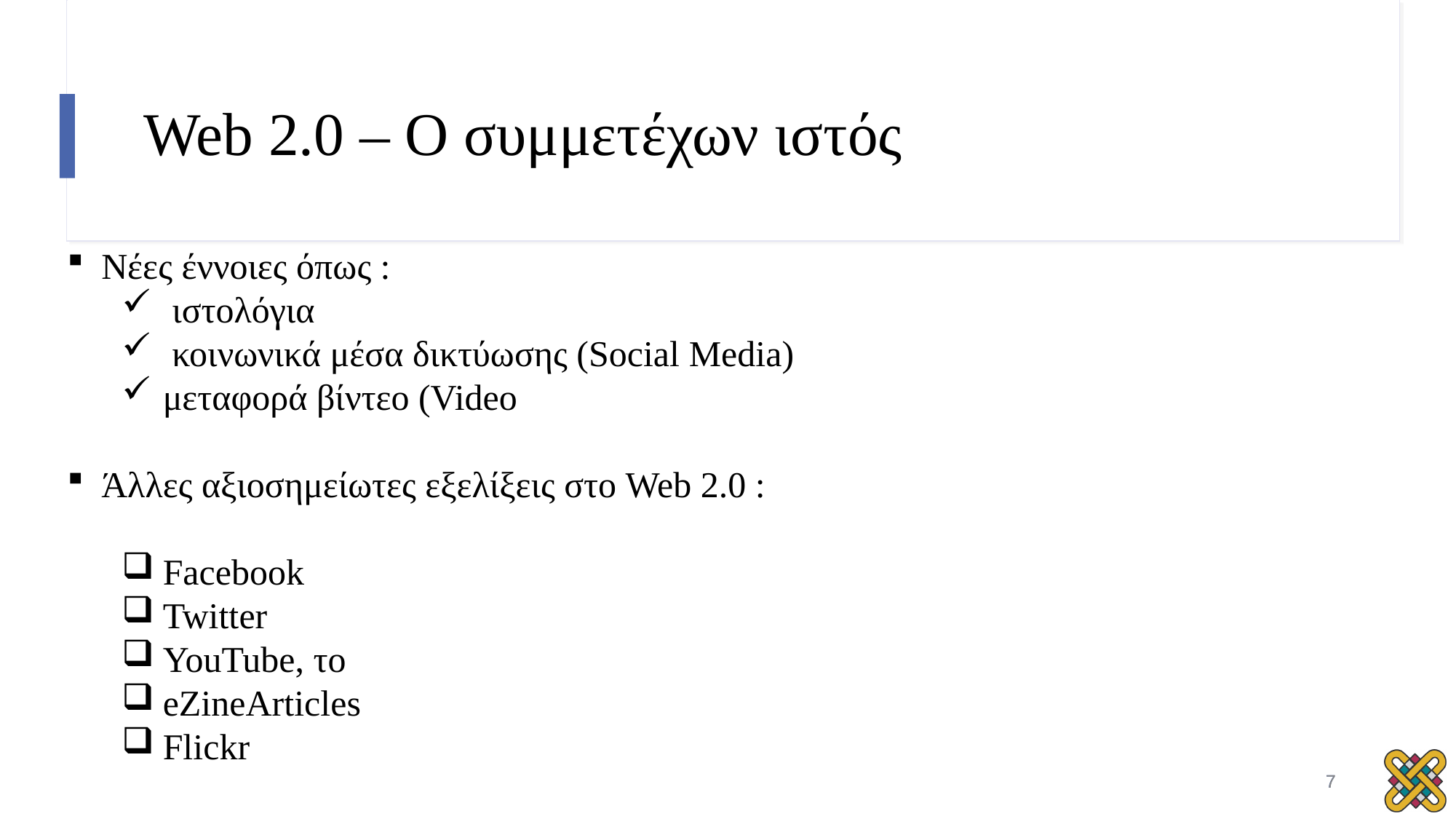

# Web 2.0 – Ο συμμετέχων ιστός

Νέες έννοιες όπως :
 ιστολόγια
 κοινωνικά μέσα δικτύωσης (Social Media)
μεταφορά βίντεο (Video

Άλλες αξιοσημείωτες εξελίξεις στο Web 2.0 :

Facebook
Twitter
YouTube, το
eZineArticles
Flickr

7
7